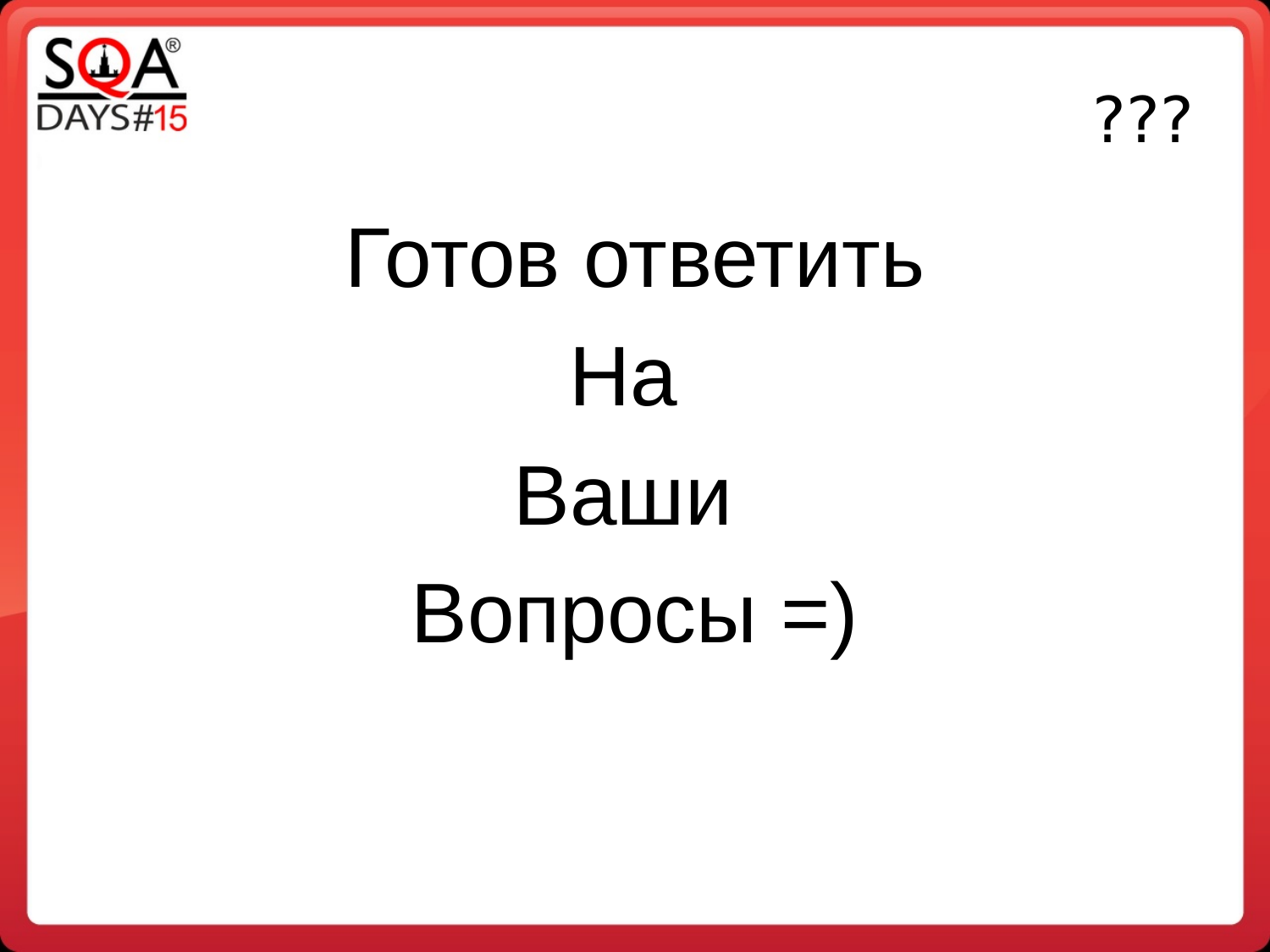

???
Готов ответить
На
Ваши
Вопросы =)